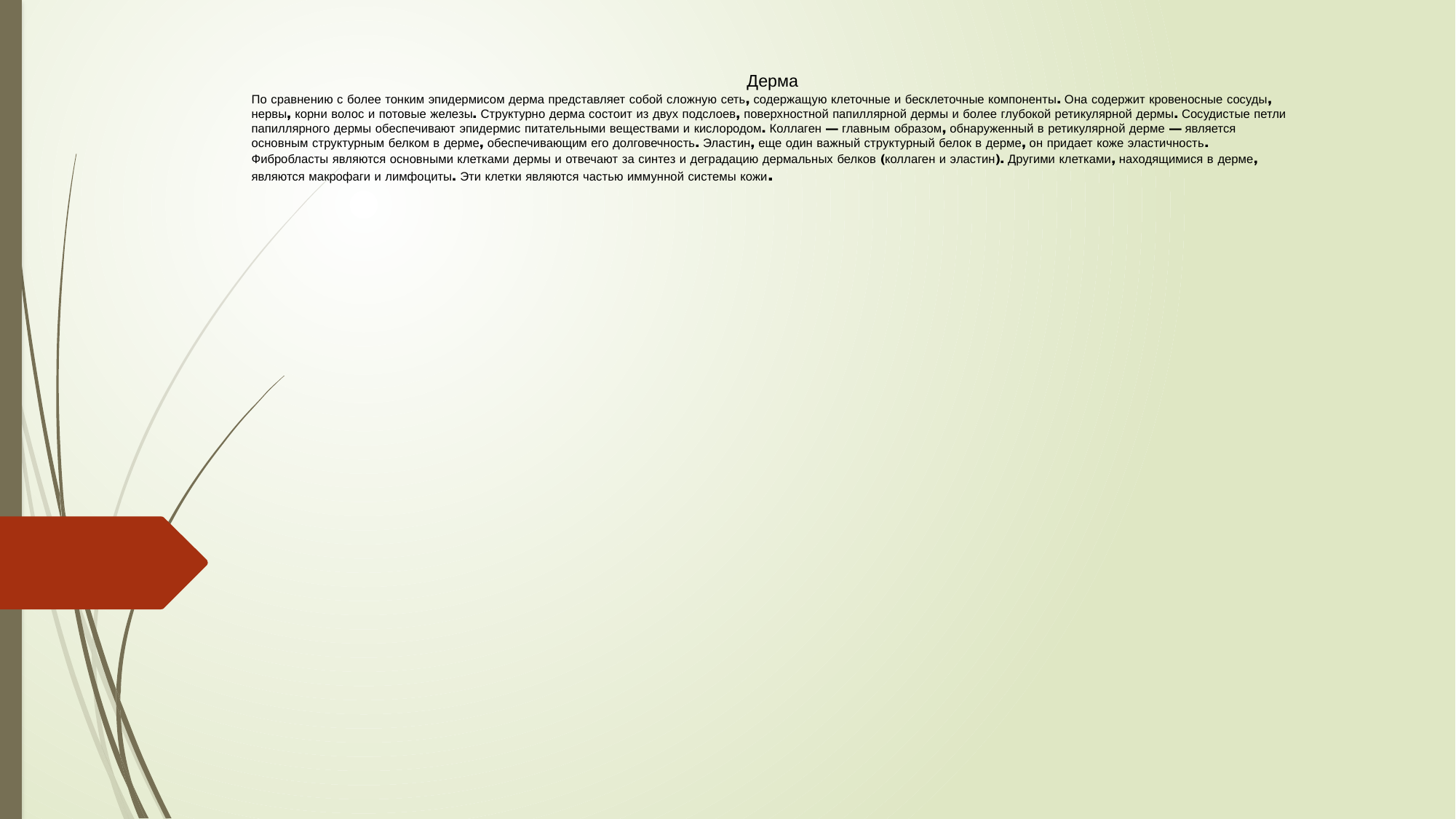

Дерма
По сравнению с более тонким эпидермисом дерма представляет собой сложную сеть, содержащую клеточные и бесклеточные компоненты. Она содержит кровеносные сосуды, нервы, корни волос и потовые железы. Структурно дерма состоит из двух подслоев, поверхностной папиллярной дермы и более глубокой ретикулярной дермы. Сосудистые петли папиллярного дермы обеспечивают эпидермис питательными веществами и кислородом. Коллаген — главным образом, обнаруженный в ретикулярной дерме — является основным структурным белком в дерме, обеспечивающим его долговечность. Эластин, еще один важный структурный белок в дерме, он придает коже эластичность.
Фибробласты являются основными клетками дермы и отвечают за синтез и деградацию дермальных белков (коллаген и эластин). Другими клетками, находящимися в дерме, являются макрофаги и лимфоциты. Эти клетки являются частью иммунной системы кожи.